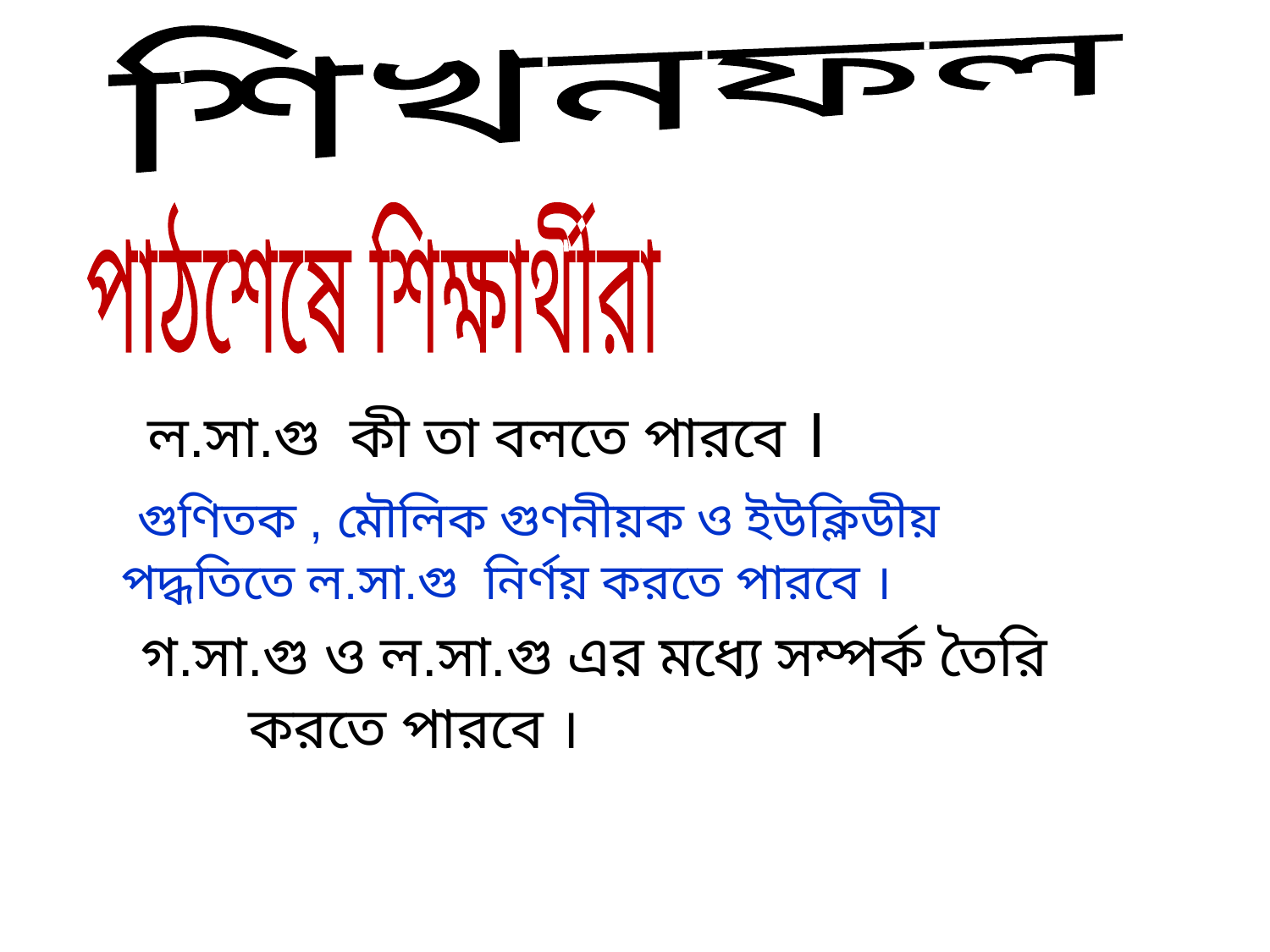

শিখনফল
পাঠশেষে শিক্ষার্থীরা
 ল.সা.গু  কী তা বলতে পারবে ।
 গুণিতক , মৌলিক গুণনীয়ক ও ইউক্লিডীয় 	পদ্ধতিতে ল.সা.গু  নির্ণয় করতে পারবে ।
 গ.সা.গু ও ল.সা.গু এর মধ্যে সম্পর্ক তৈরি 	করতে পারবে ।